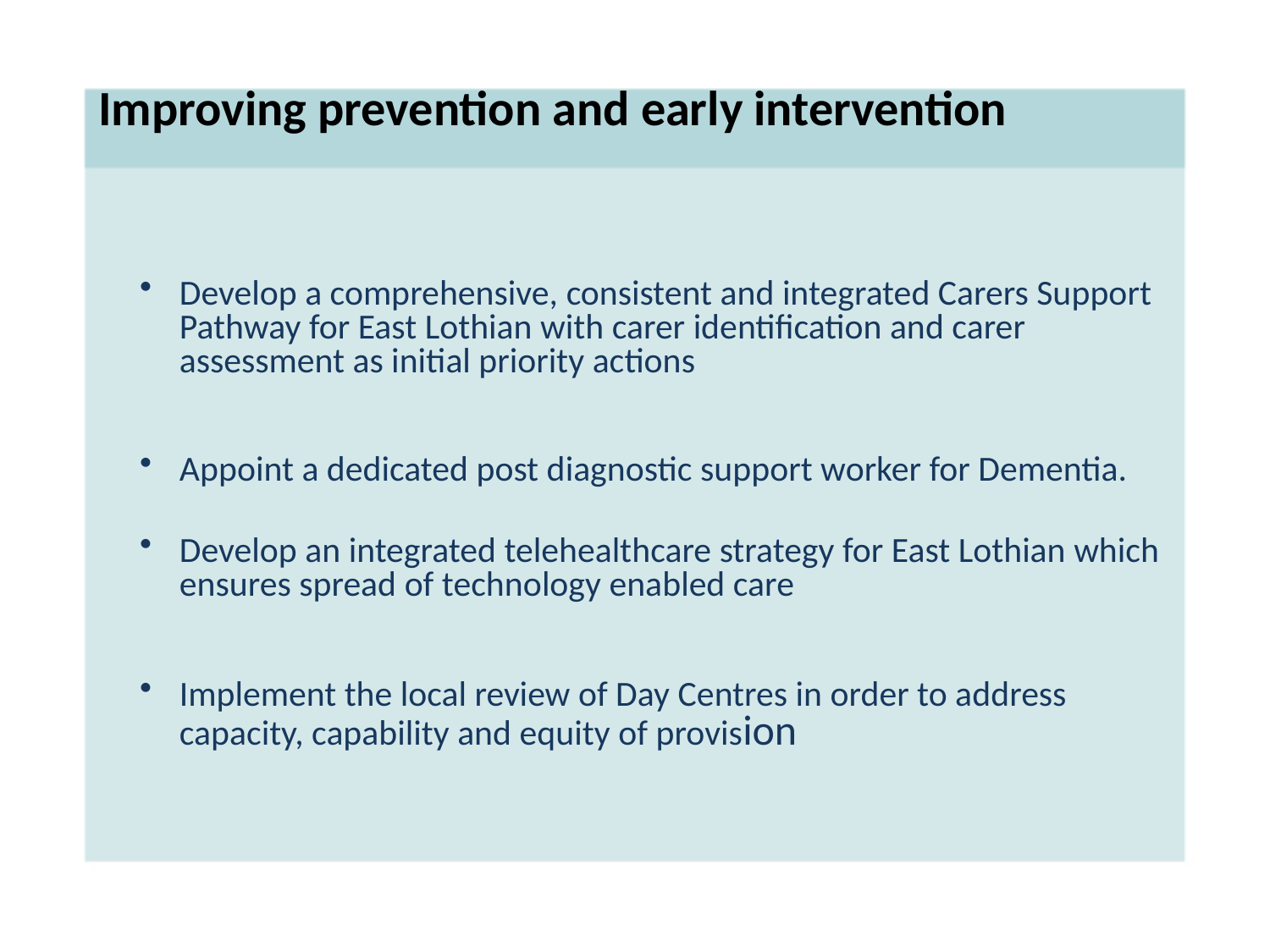

# Improving prevention and early intervention

Develop a comprehensive, consistent and integrated Carers Support Pathway for East Lothian with carer identification and carer assessment as initial priority actions

Appoint a dedicated post diagnostic support worker for Dementia.

Develop an integrated telehealthcare strategy for East Lothian which ensures spread of technology enabled care

Implement the local review of Day Centres in order to address capacity, capability and equity of provision